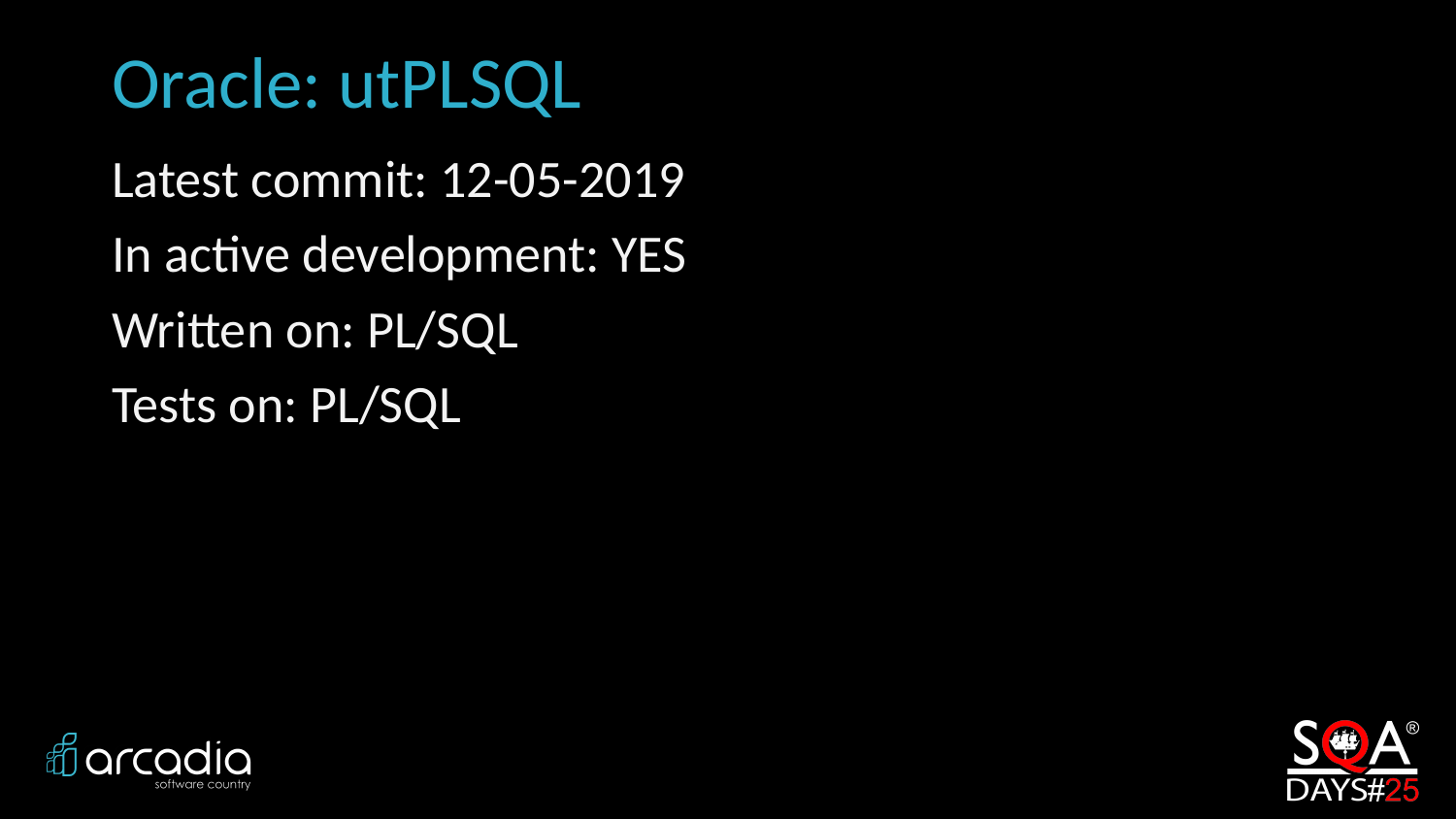

# Oracle: utPLSQL
Latest commit: 12-05-2019
In active development: YES
Written on: PL/SQL
Tests on: PL/SQL